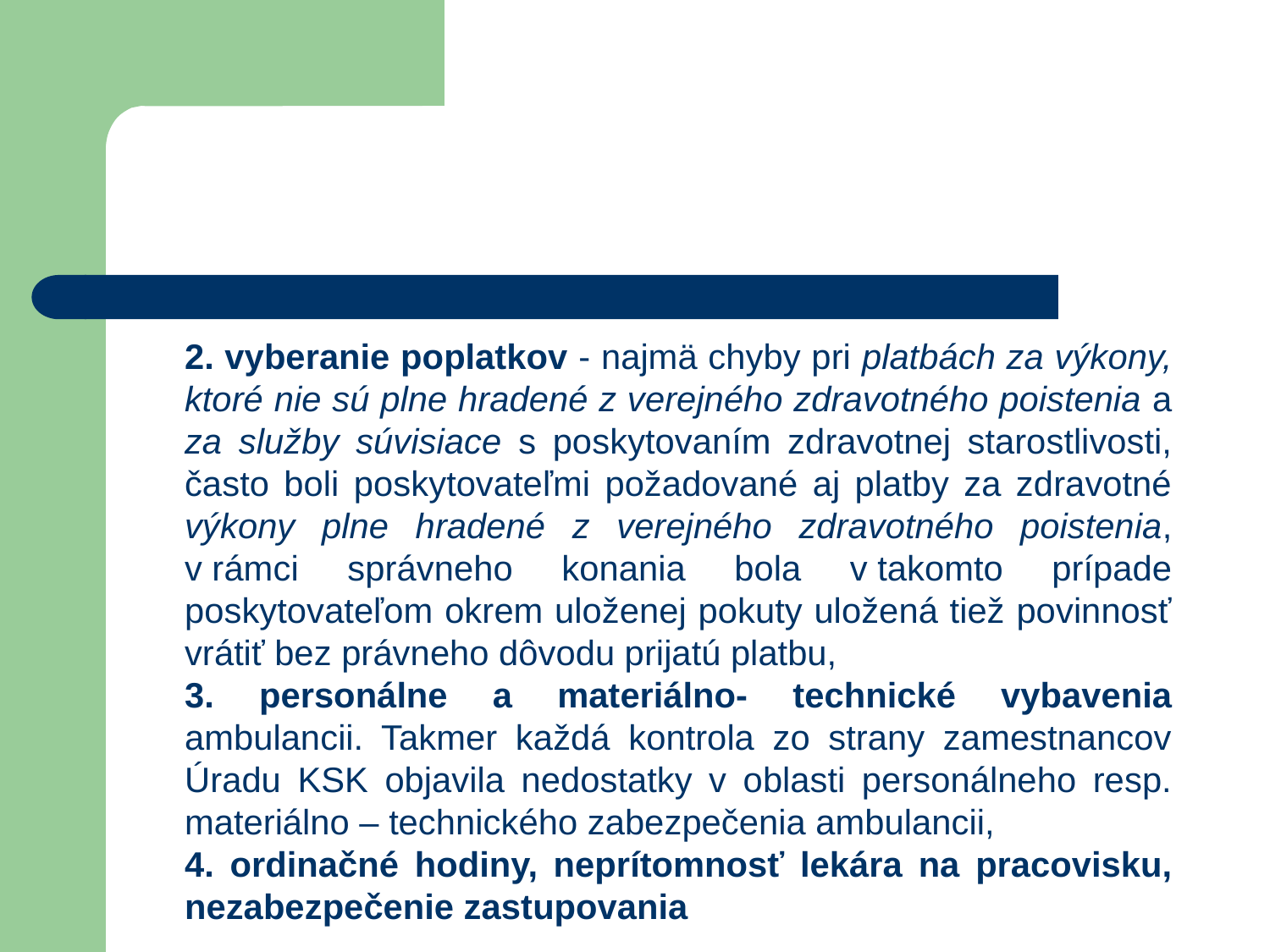

#
2. vyberanie poplatkov - najmä chyby pri platbách za výkony, ktoré nie sú plne hradené z verejného zdravotného poistenia a za služby súvisiace s poskytovaním zdravotnej starostlivosti, často boli poskytovateľmi požadované aj platby za zdravotné výkony plne hradené z verejného zdravotného poistenia, v rámci správneho konania bola v takomto prípade poskytovateľom okrem uloženej pokuty uložená tiež povinnosť vrátiť bez právneho dôvodu prijatú platbu,
3. personálne a materiálno- technické vybavenia ambulancii. Takmer každá kontrola zo strany zamestnancov Úradu KSK objavila nedostatky v oblasti personálneho resp. materiálno – technického zabezpečenia ambulancii,
4. ordinačné hodiny, neprítomnosť lekára na pracovisku, nezabezpečenie zastupovania